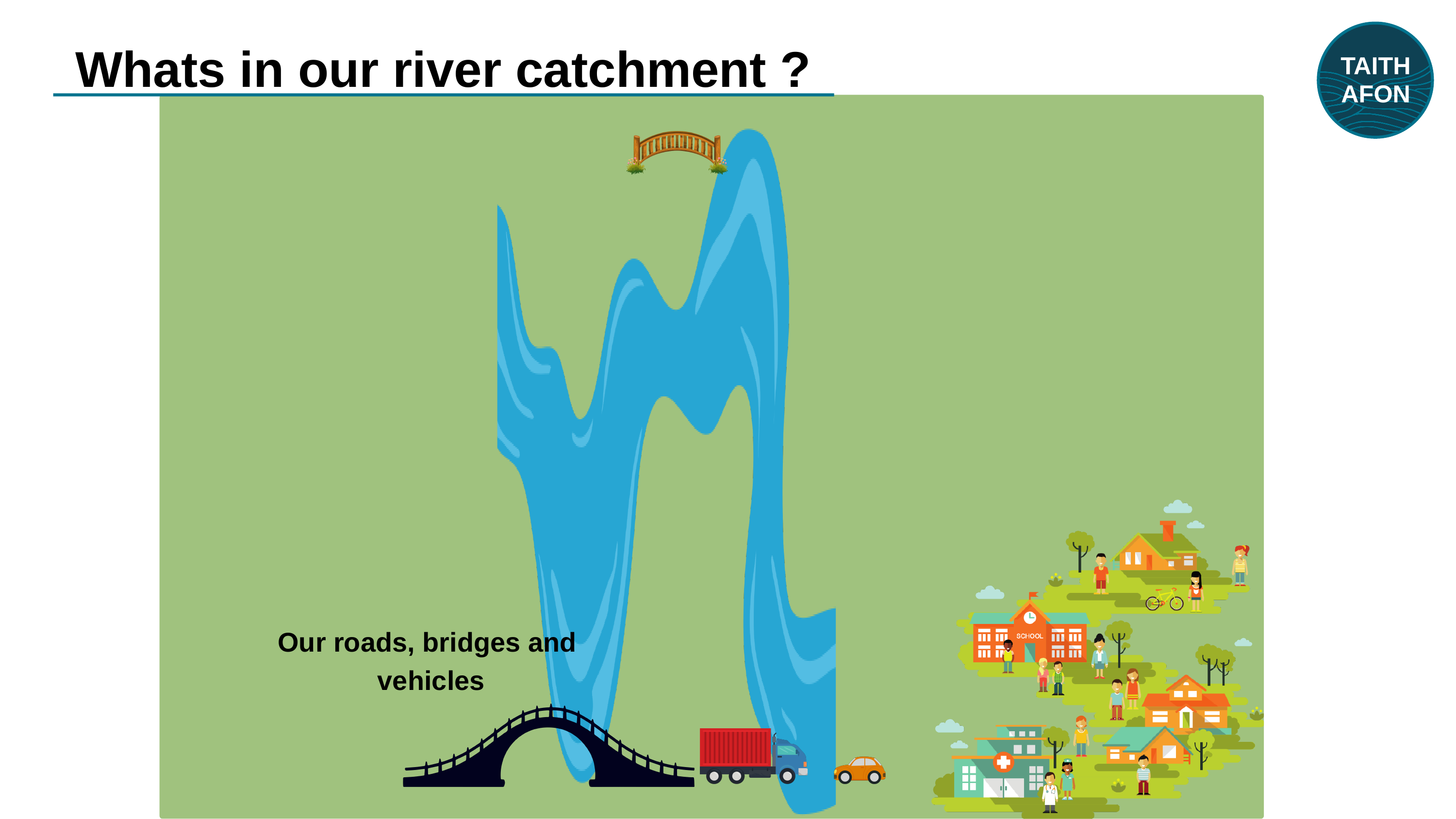

TAITH
AFON

Whats in our river catchment ?

Our roads, bridges and  vehicles